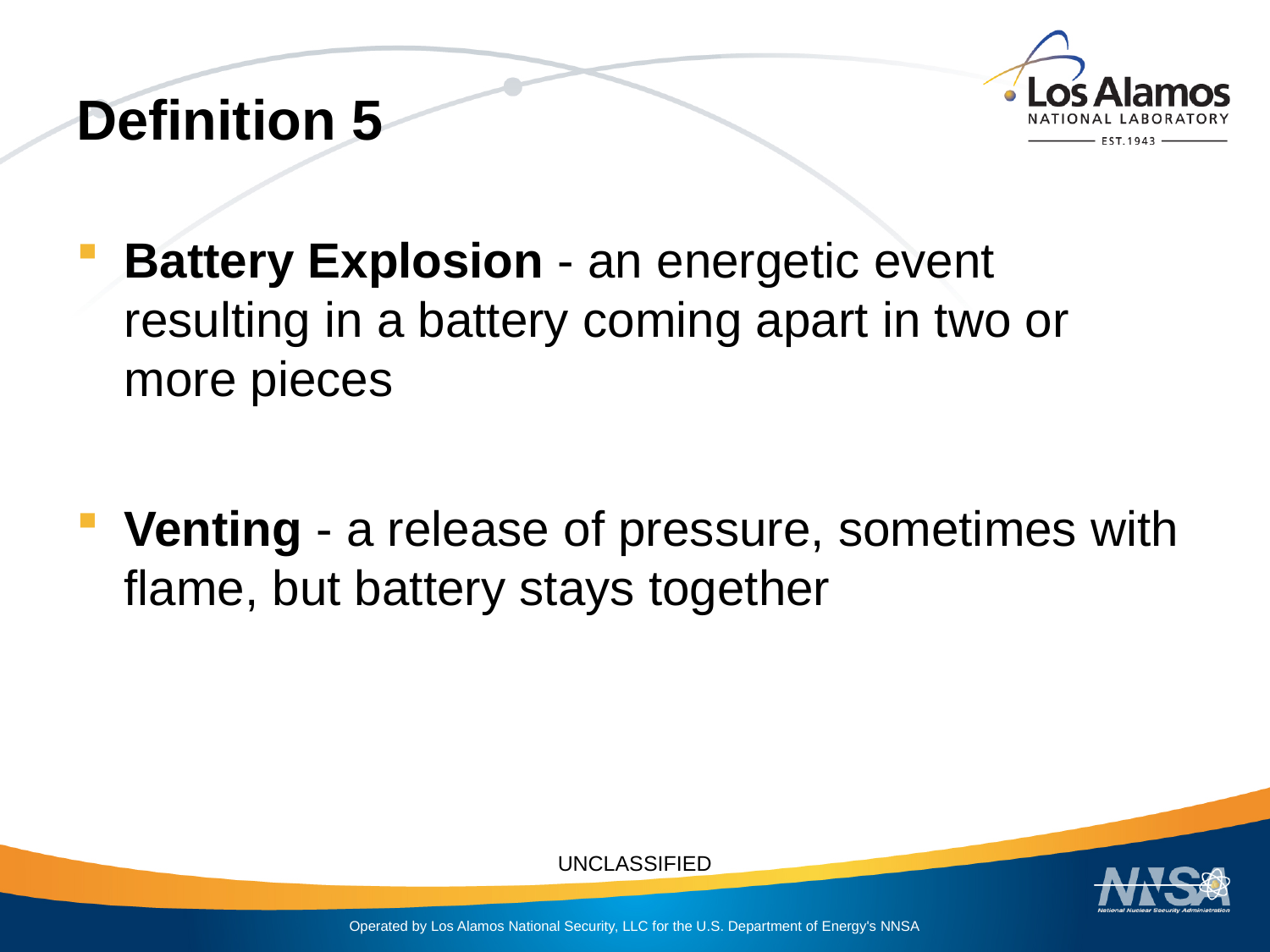

# Definition 5
Battery Explosion - an energetic event resulting in a battery coming apart in two or more pieces

Venting - a release of pressure, sometimes with flame, but battery stays together